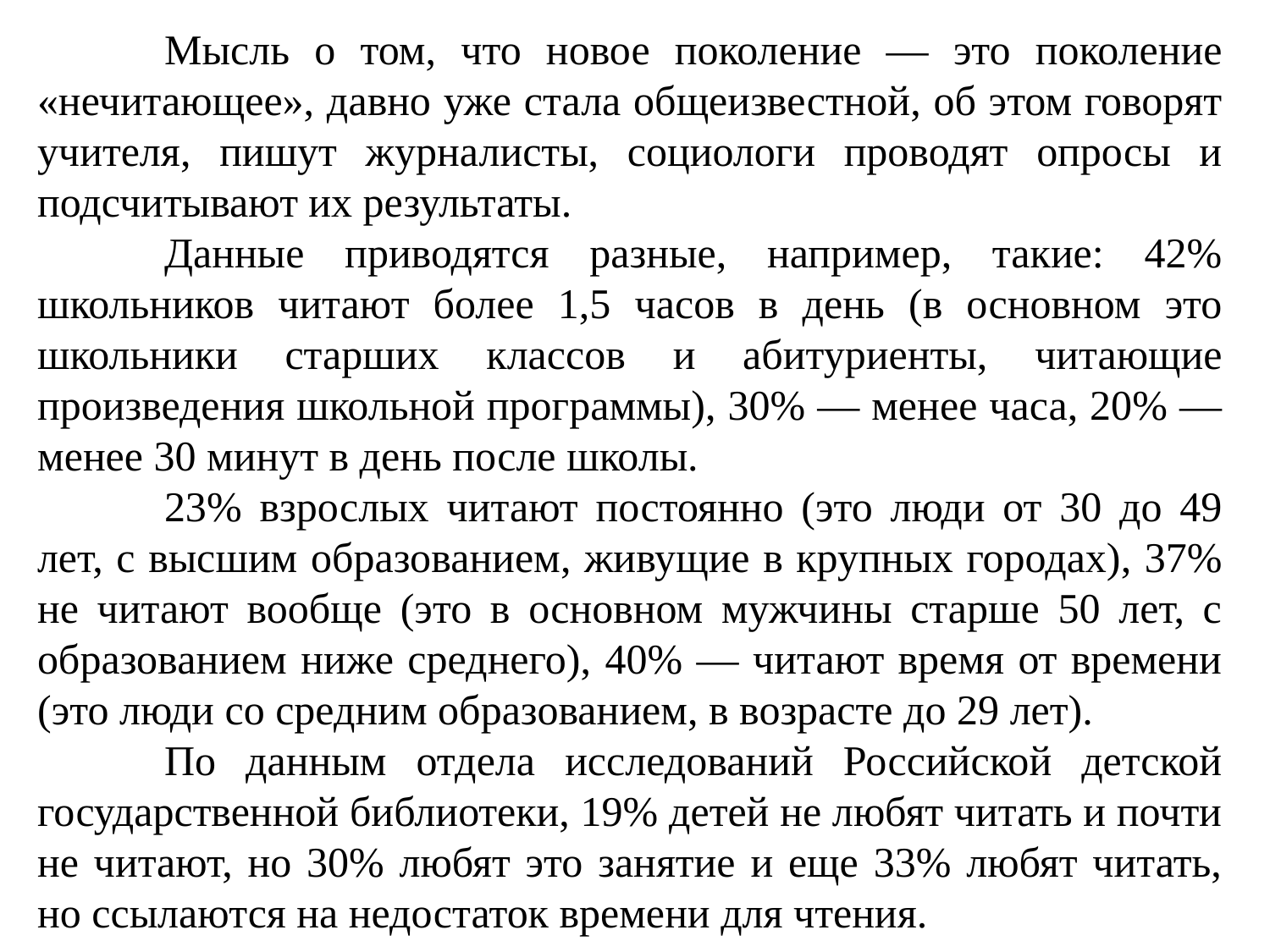

Мысль о том, что новое поколение — это поколение «нечитающее», давно уже стала общеизвестной, об этом говорят учителя, пишут журналисты, социологи проводят опросы и подсчитывают их результаты.
	Данные приводятся разные, например, такие: 42% школьников читают более 1,5 часов в день (в основном это школьники старших классов и абитуриенты, читающие произведения школьной программы), 30% — менее часа, 20% — менее 30 минут в день после школы.
	23% взрослых читают постоянно (это люди от 30 до 49 лет, с высшим образованием, живущие в крупных городах), 37% не читают вообще (это в основном мужчины старше 50 лет, с образованием ниже среднего), 40% — читают время от времени (это люди со средним образованием, в возрасте до 29 лет).
	По данным отдела исследований Российской детской государственной библиотеки, 19% детей не любят читать и почти не читают, но 30% любят это занятие и еще 33% любят читать, но ссылаются на недостаток времени для чтения.